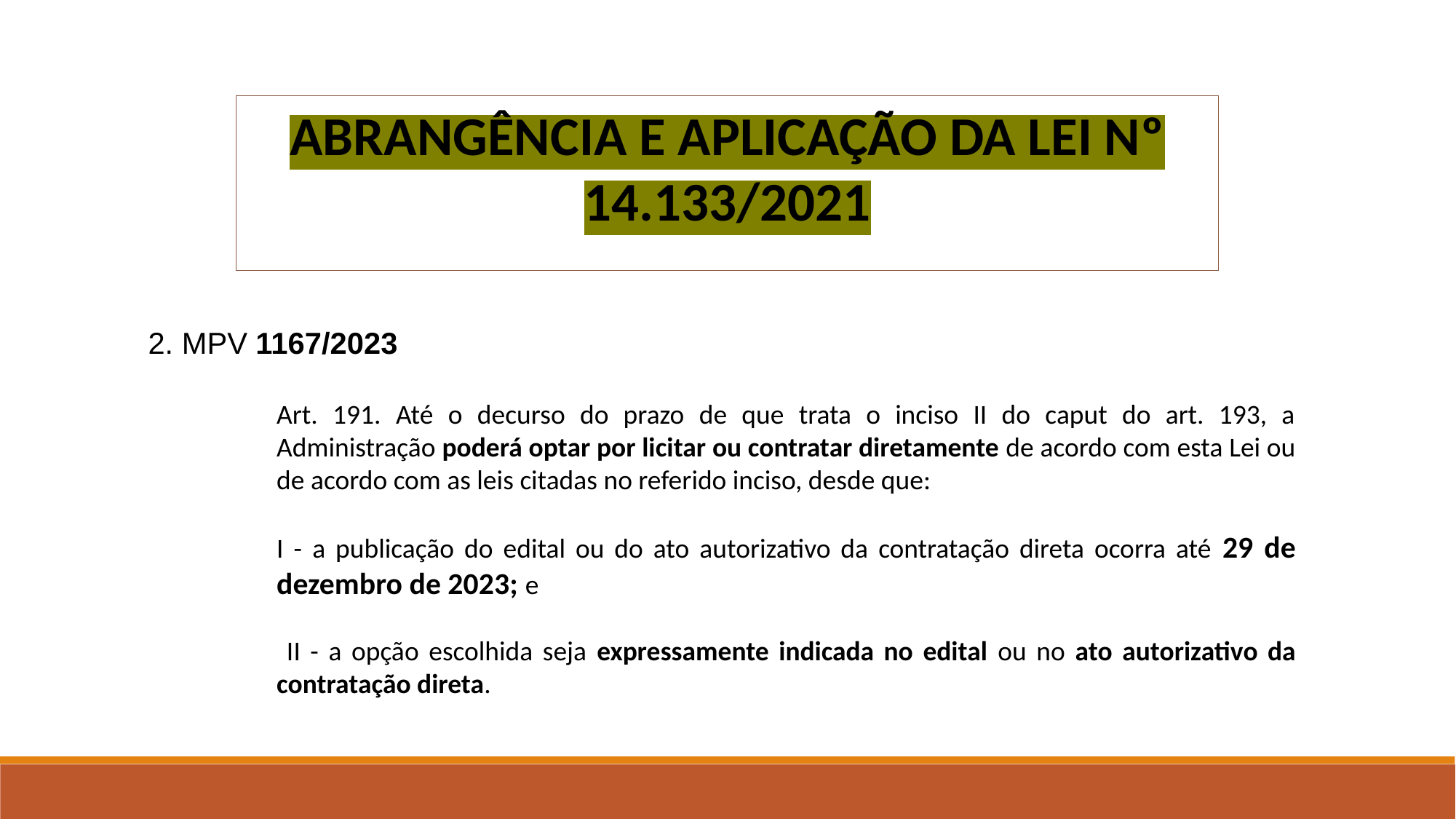

ABRANGÊNCIA E APLICAÇÃO DA LEI Nº 14.133/2021

2. MPV 1167/2023

Art. 191. Até o decurso do prazo de que trata o inciso II do caput do art. 193, a Administração poderá optar por licitar ou contratar diretamente de acordo com esta Lei ou de acordo com as leis citadas no referido inciso, desde que:

I - a publicação do edital ou do ato autorizativo da contratação direta ocorra até 29 de dezembro de 2023; e

 II - a opção escolhida seja expressamente indicada no edital ou no ato autorizativo da contratação direta.